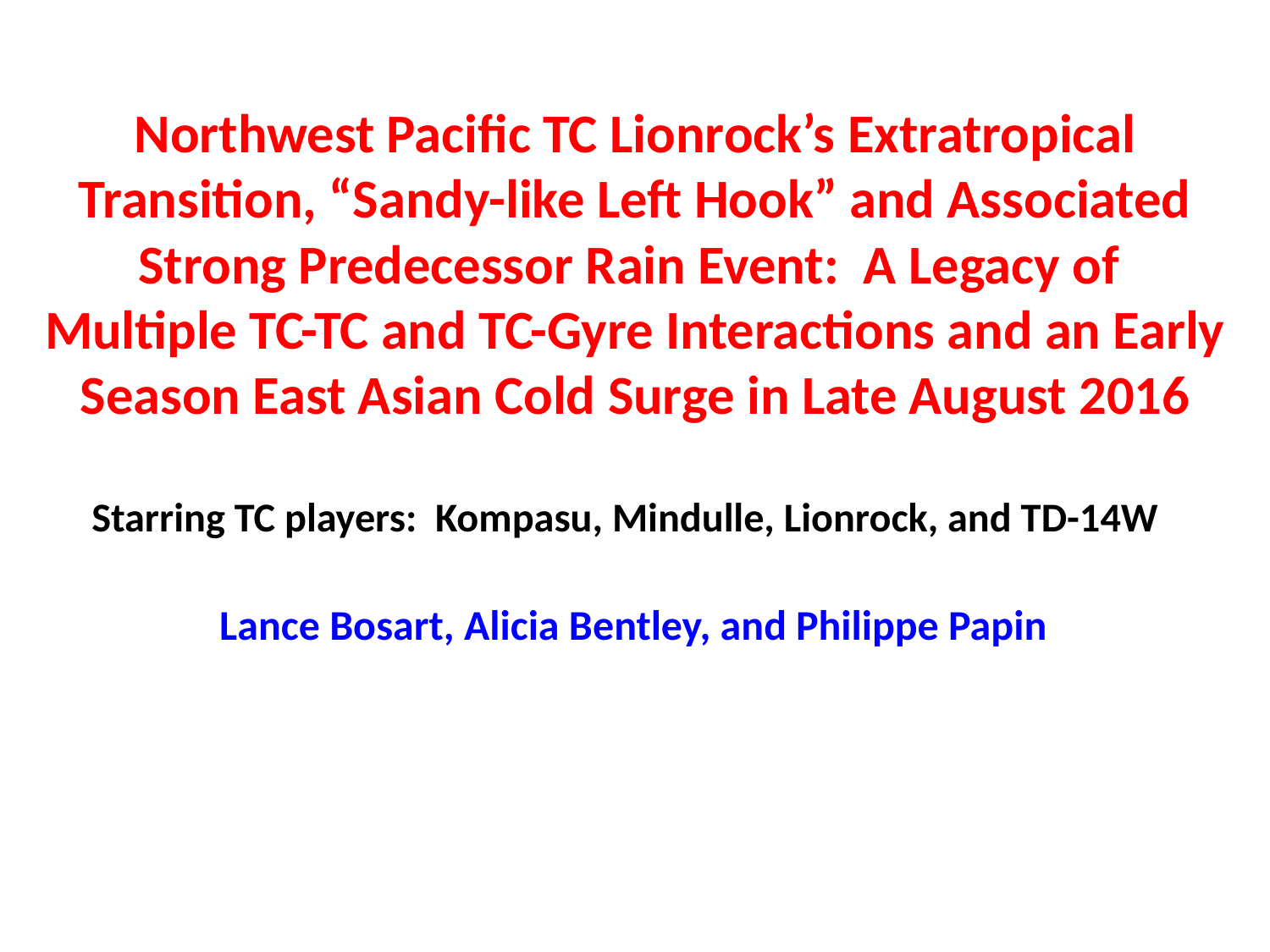

# Northwest Pacific TC Lionrock’s Extratropical Transition, “Sandy-like Left Hook” and Associated Strong Predecessor Rain Event:  A Legacy of Multiple TC-TC and TC-Gyre Interactions and an Early Season East Asian Cold Surge in Late August 2016 Starring TC players:  Kompasu, Mindulle, Lionrock, and TD-14W
Lance Bosart, Alicia Bentley, and Philippe Papin